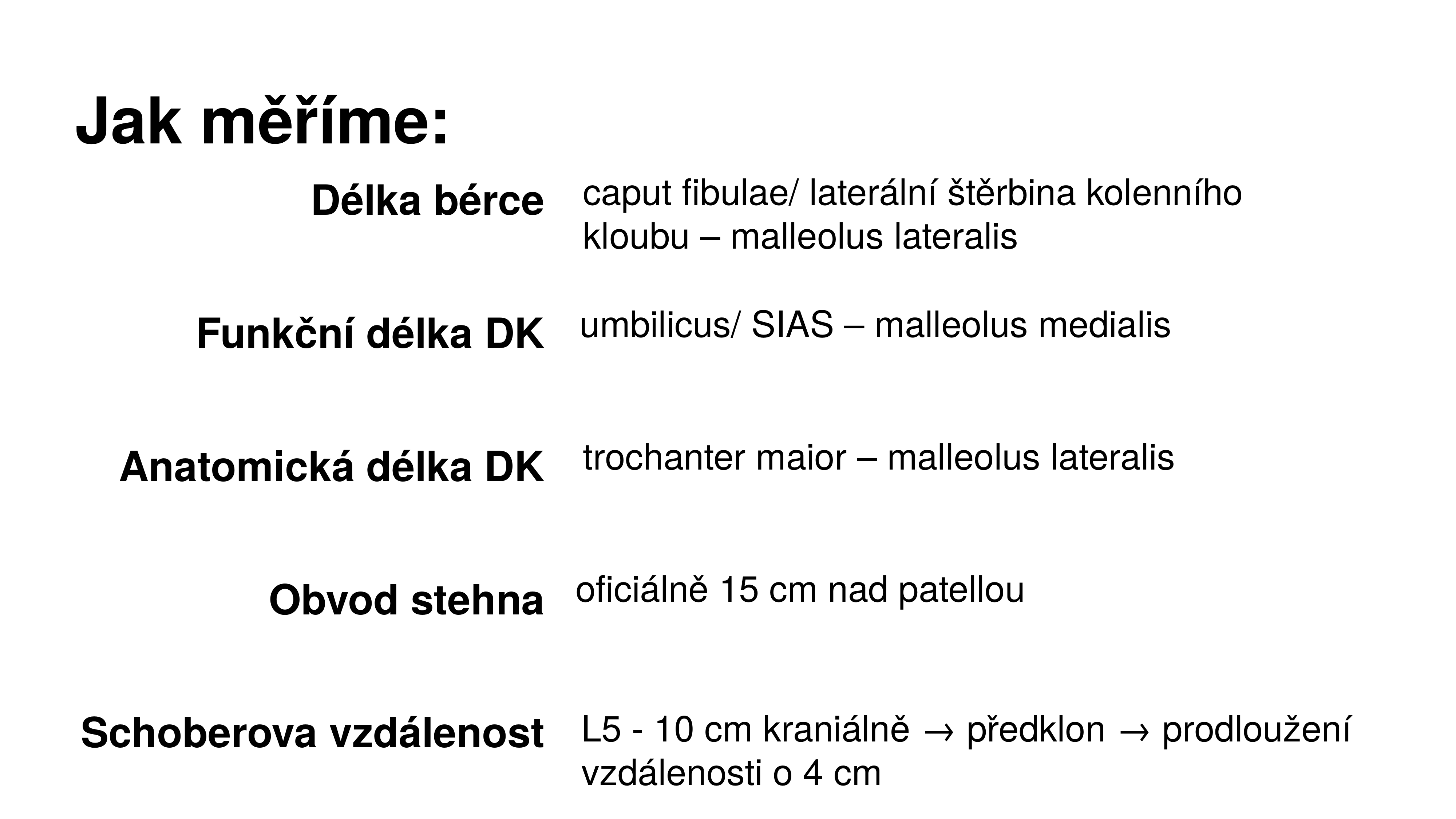

# Jak měříme:
Délka bérce

Funkční délka DK

Anatomická délka DK

Obvod stehna

Schoberova vzdálenost
caput fibulae/ laterální štěrbina kolenního kloubu – malleolus lateralis
umbilicus/ SIAS – malleolus medialis
trochanter maior – malleolus lateralis
oficiálně 15 cm nad patellou
L5 - 10 cm kraniálně → předklon → prodloužení vzdálenosti o 4 cm